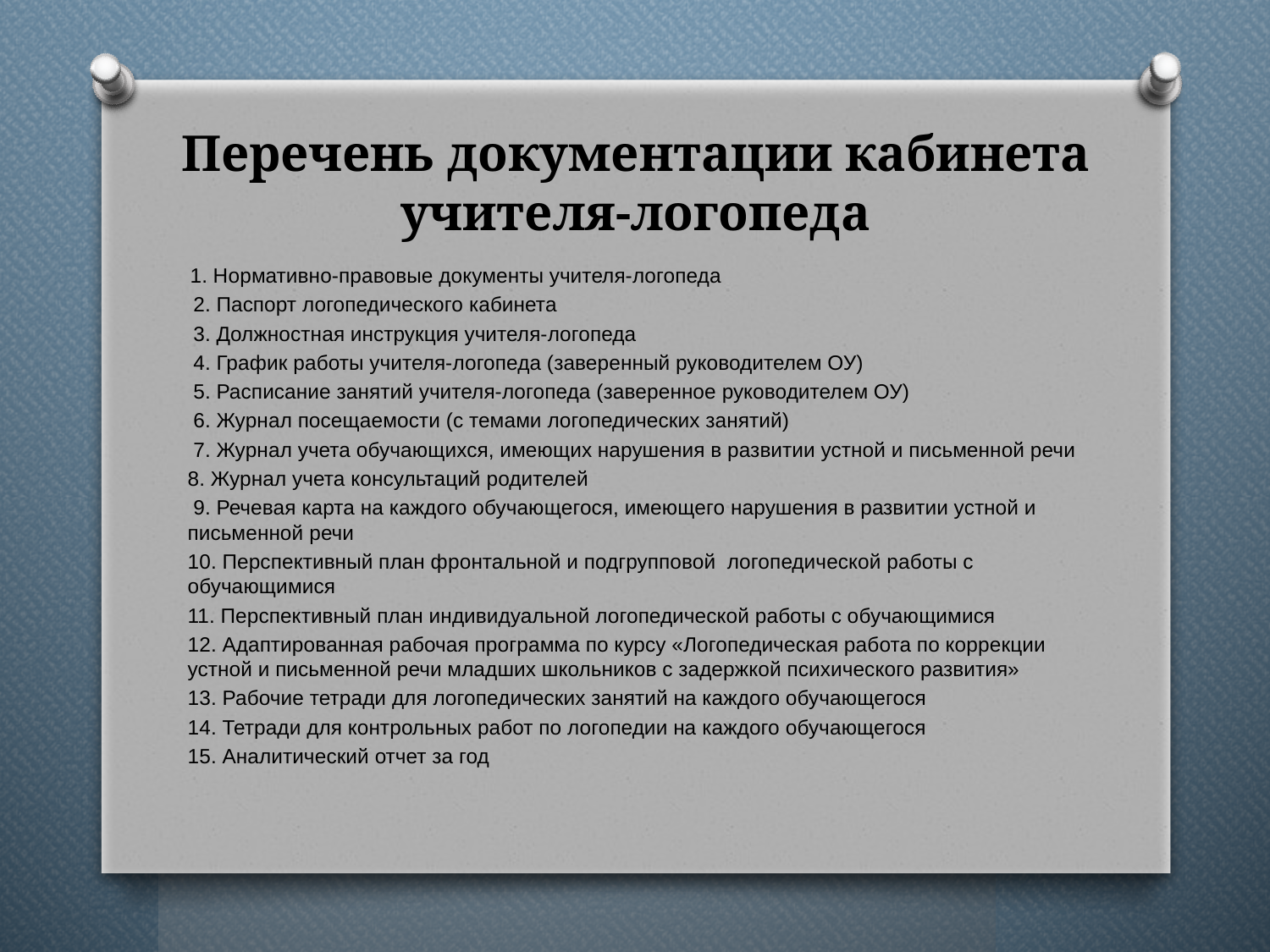

# Перечень документации кабинета учителя-логопеда
 1. Нормативно-правовые документы учителя-логопеда
 2. Паспорт логопедического кабинета
 3. Должностная инструкция учителя-логопеда
 4. График работы учителя-логопеда (заверенный руководителем ОУ)
 5. Расписание занятий учителя-логопеда (заверенное руководителем ОУ)
 6. Журнал посещаемости (с темами логопедических занятий)
 7. Журнал учета обучающихся, имеющих нарушения в развитии устной и письменной речи
8. Журнал учета консультаций родителей
 9. Речевая карта на каждого обучающегося, имеющего нарушения в развитии устной и письменной речи
10. Перспективный план фронтальной и подгрупповой  логопедической работы с обучающимися
11. Перспективный план индивидуальной логопедической работы с обучающимися
12. Адаптированная рабочая программа по курсу «Логопедическая работа по коррекции устной и письменной речи младших школьников с задержкой психического развития»
13. Рабочие тетради для логопедических занятий на каждого обучающегося
14. Тетради для контрольных работ по логопедии на каждого обучающегося
15. Аналитический отчет за год